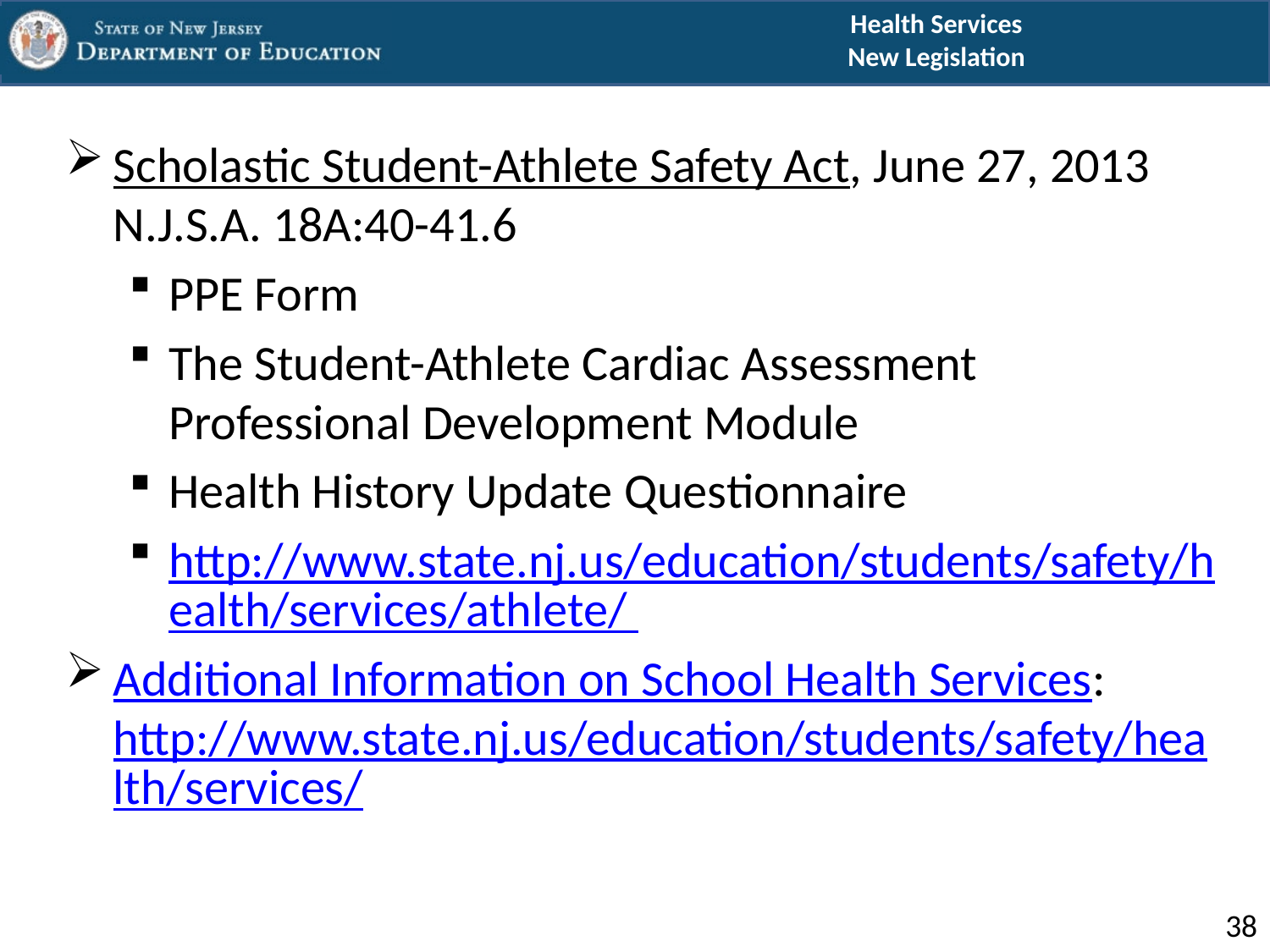

# Health Services New Legislation
Scholastic Student-Athlete Safety Act, June 27, 2013 N.J.S.A. 18A:40-41.6
PPE Form
The Student-Athlete Cardiac Assessment Professional Development Module
Health History Update Questionnaire
http://www.state.nj.us/education/students/safety/health/services/athlete/
Additional Information on School Health Services: http://www.state.nj.us/education/students/safety/health/services/